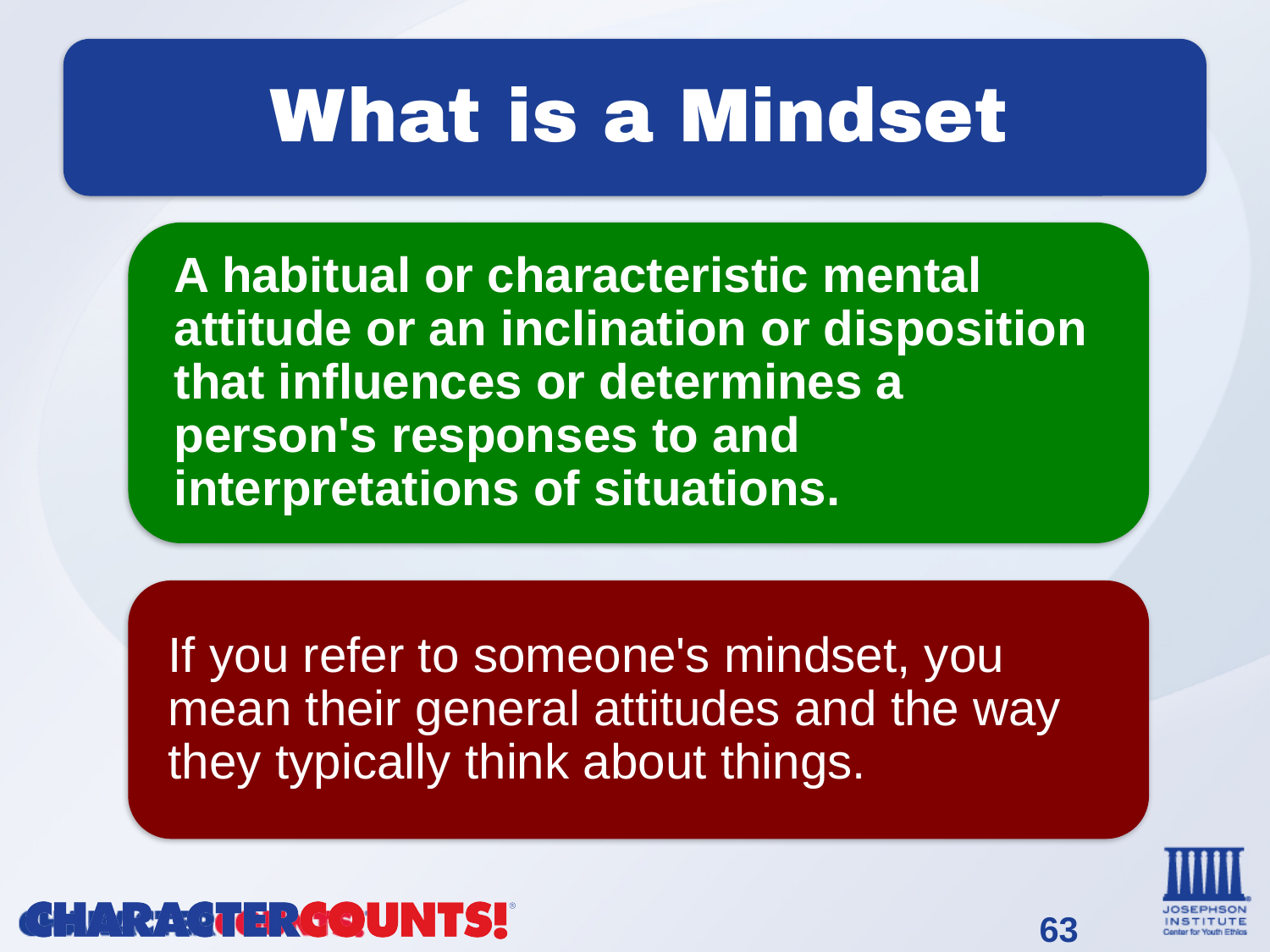

What is a Mindset
A habitual or characteristic mental attitude or an inclination or disposition that influences or determines a person's responses to and interpretations of situations.
If you refer to someone's mindset, you mean their general attitudes and the way they typically think about things.